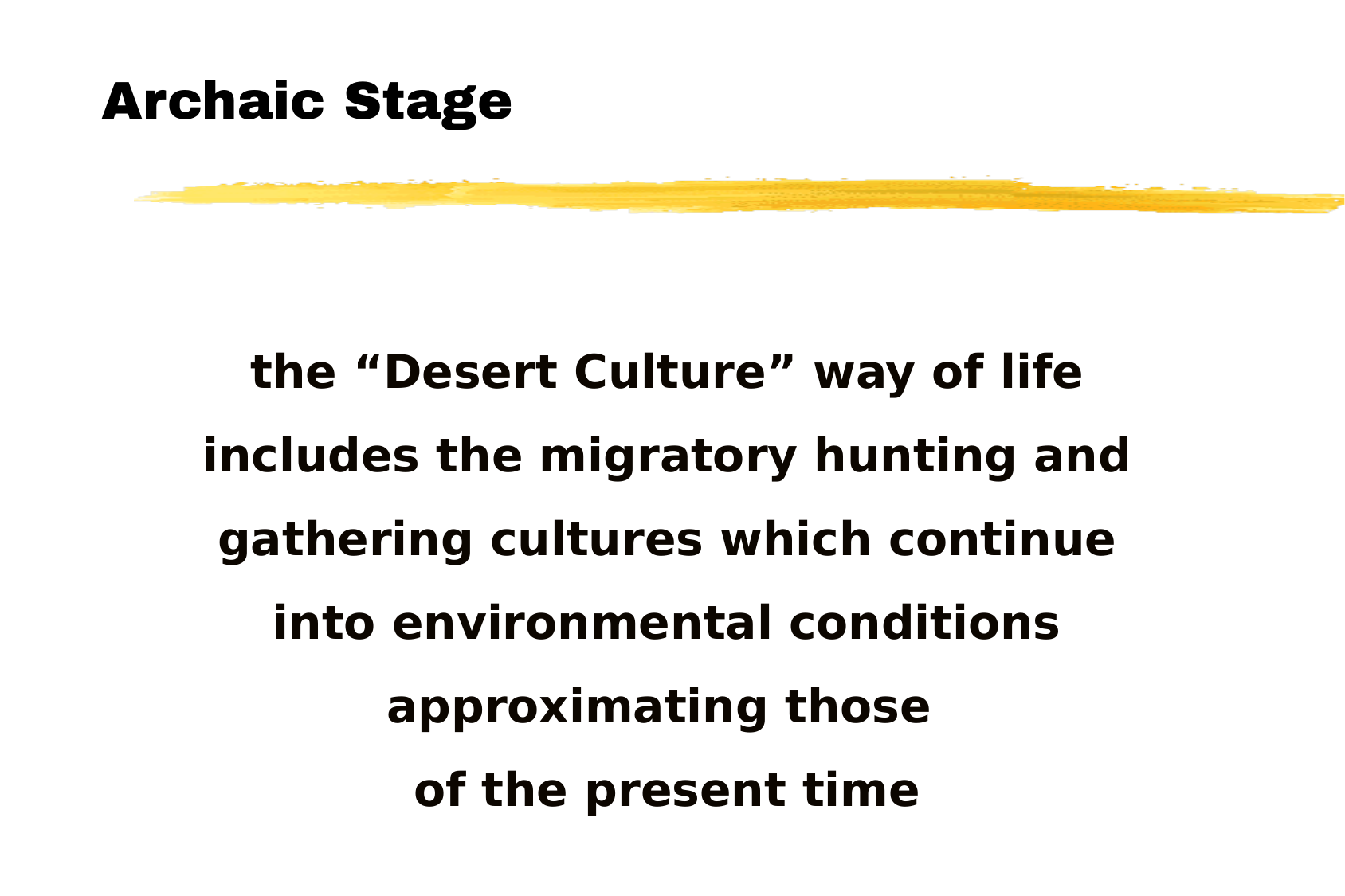

# Archaic Stage
the “Desert Culture” way of life includes the migratory hunting and gathering cultures which continue into environmental conditions approximating those
of the present time